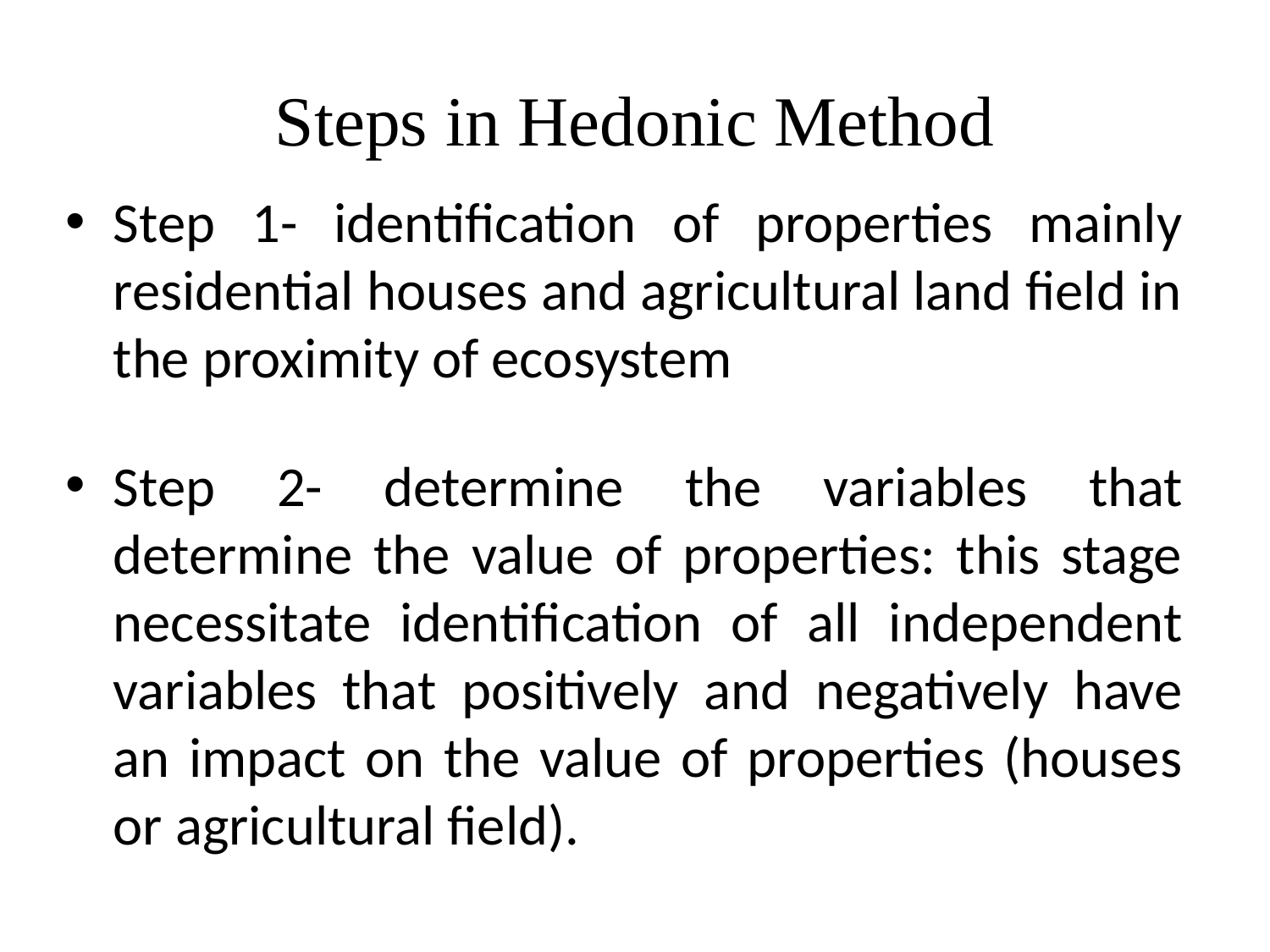

# Steps in Hedonic Method
Step 1- identification of properties mainly residential houses and agricultural land field in the proximity of ecosystem

Step 2- determine the variables that determine the value of properties: this stage necessitate identification of all independent variables that positively and negatively have an impact on the value of properties (houses or agricultural field).